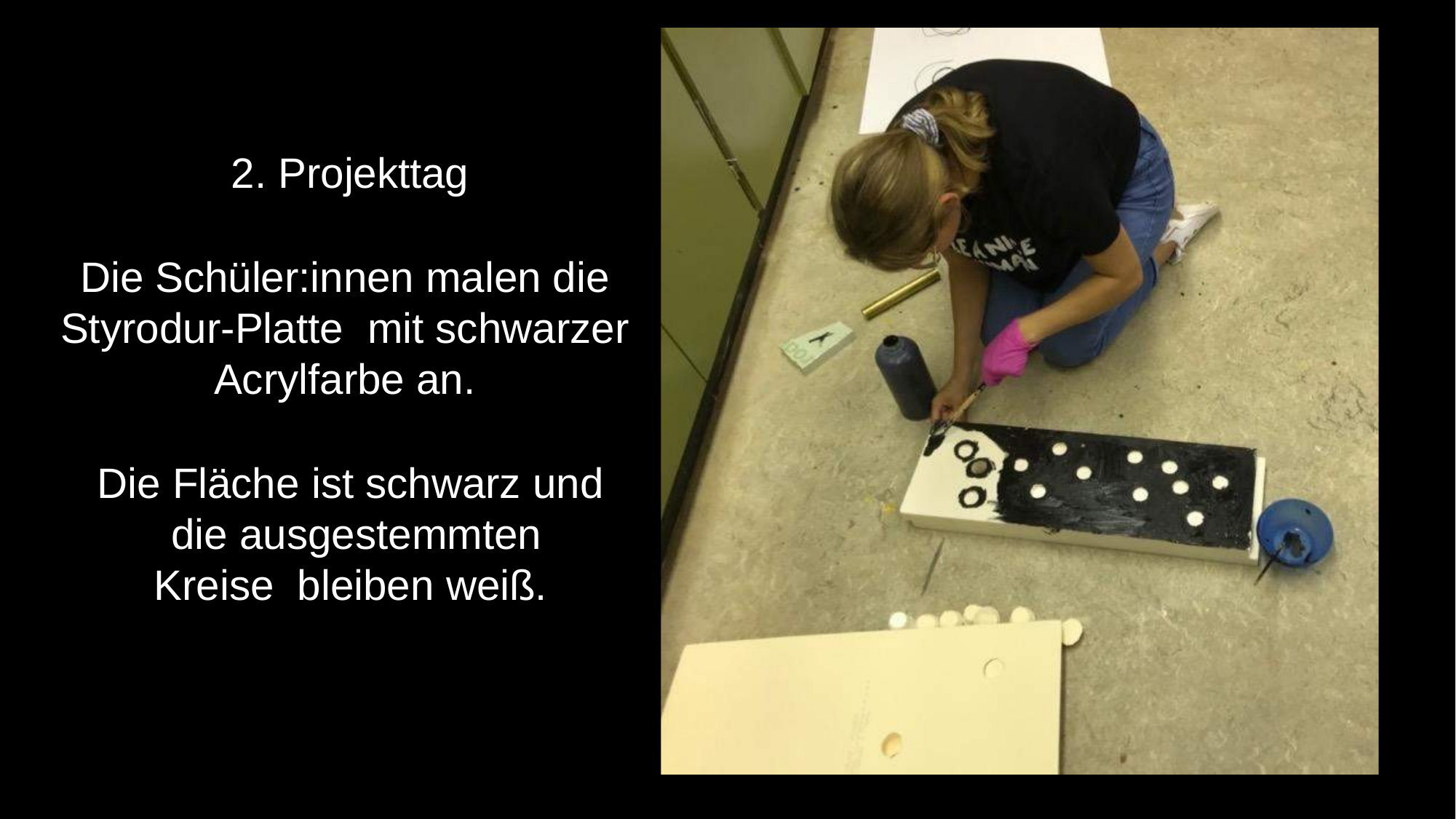

2. Projekttag

Die Schüler:innen malen die Styrodur-Platte  mit schwarzer Acrylfarbe an.

Die Fläche ist schwarz und  die ausgestemmten Kreise  bleiben weiß.